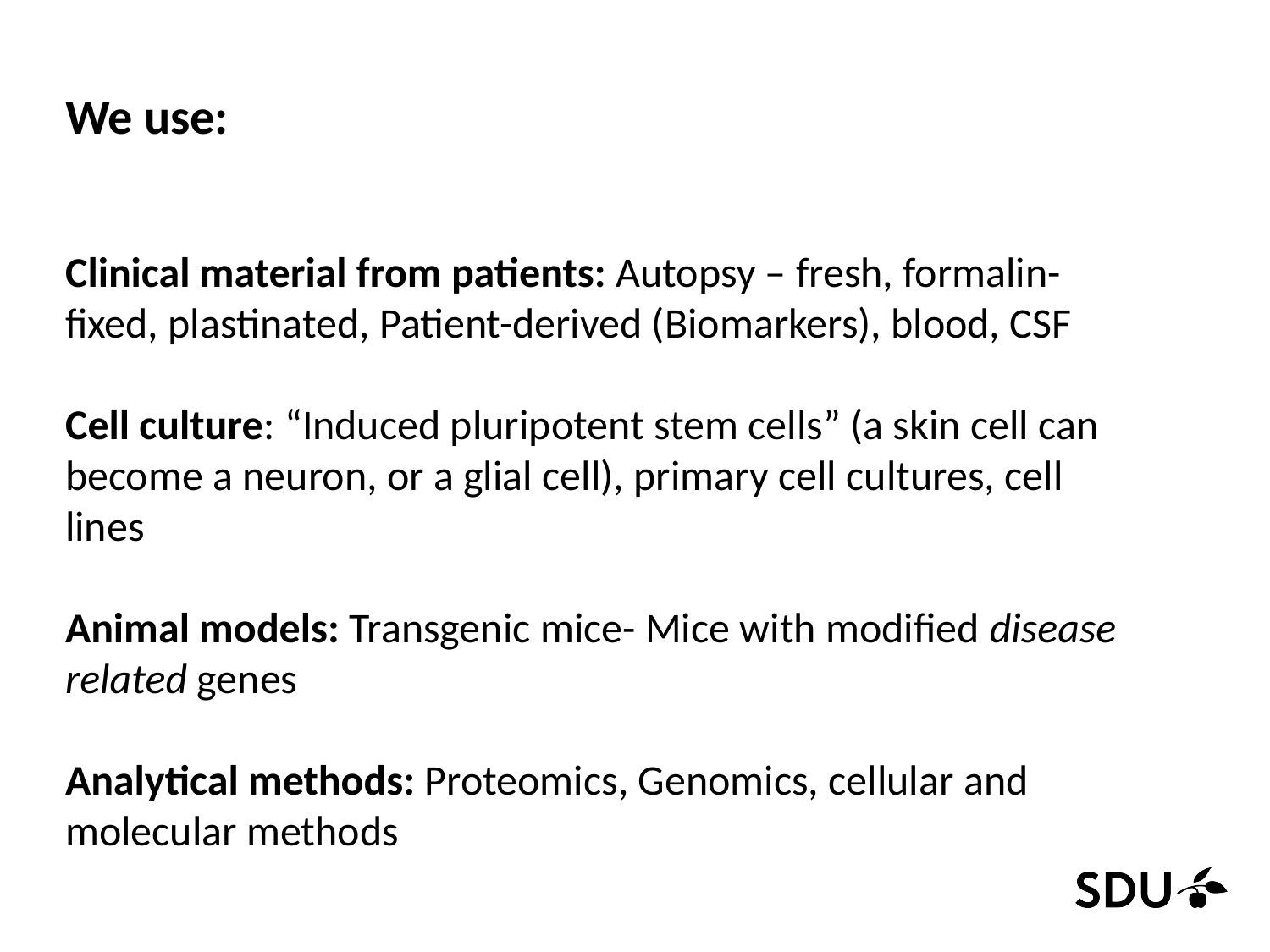

We use:

Clinical material from patients: Autopsy – fresh, formalin-fixed, plastinated, Patient-derived (Biomarkers), blood, CSF

Cell culture: “Induced pluripotent stem cells” (a skin cell can become a neuron, or a glial cell), primary cell cultures, cell lines

Animal models: Transgenic mice- Mice with modified disease related genes

Analytical methods: Proteomics, Genomics, cellular and molecular methods